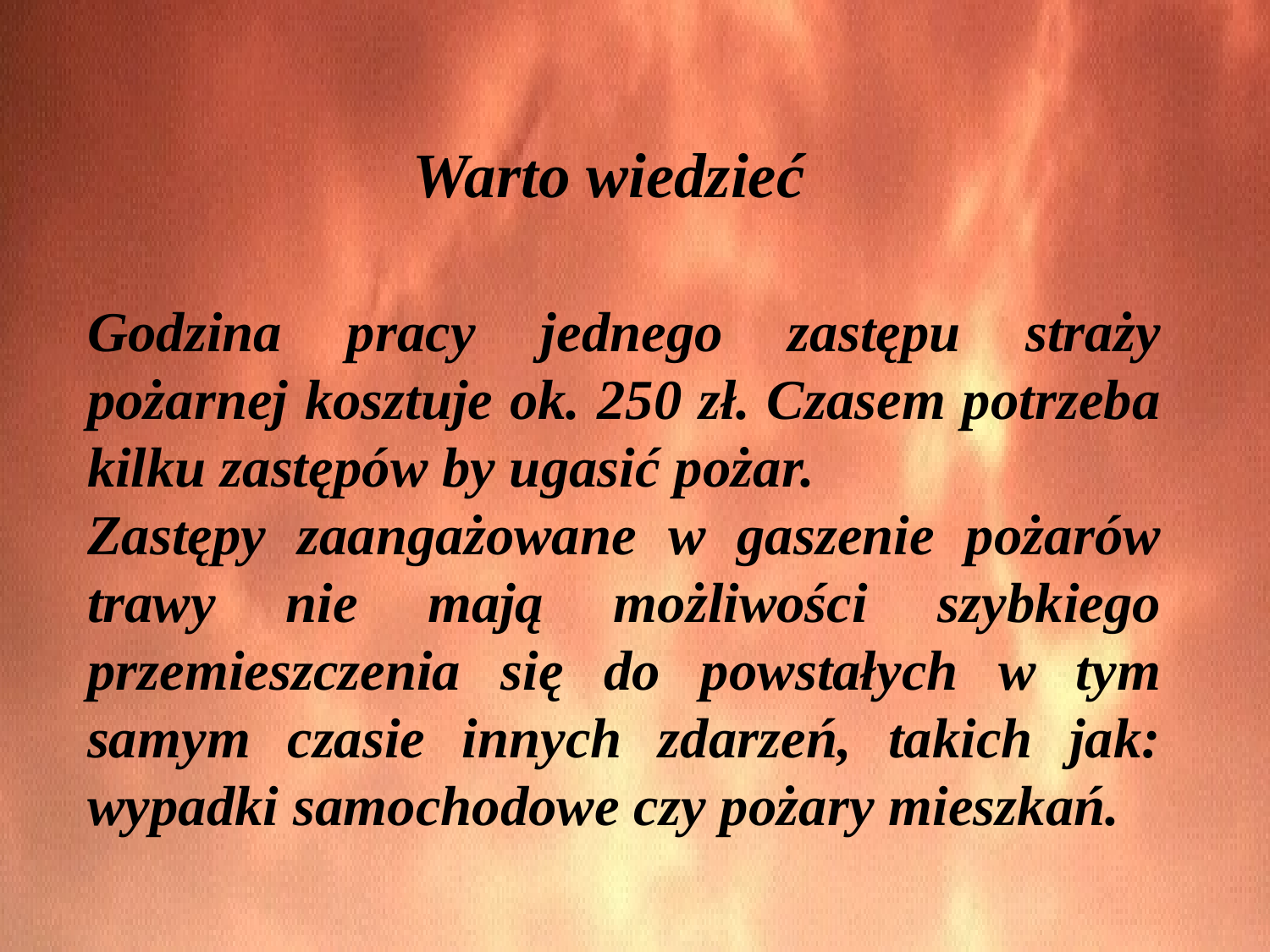

Warto wiedzieć

Godzina pracy jednego zastępu straży pożarnej kosztuje ok. 250 zł. Czasem potrzeba kilku zastępów by ugasić pożar.
Zastępy zaangażowane w gaszenie pożarów trawy nie mają możliwości szybkiego przemieszczenia się do powstałych w tym samym czasie innych zdarzeń, takich jak: wypadki samochodowe czy pożary mieszkań.